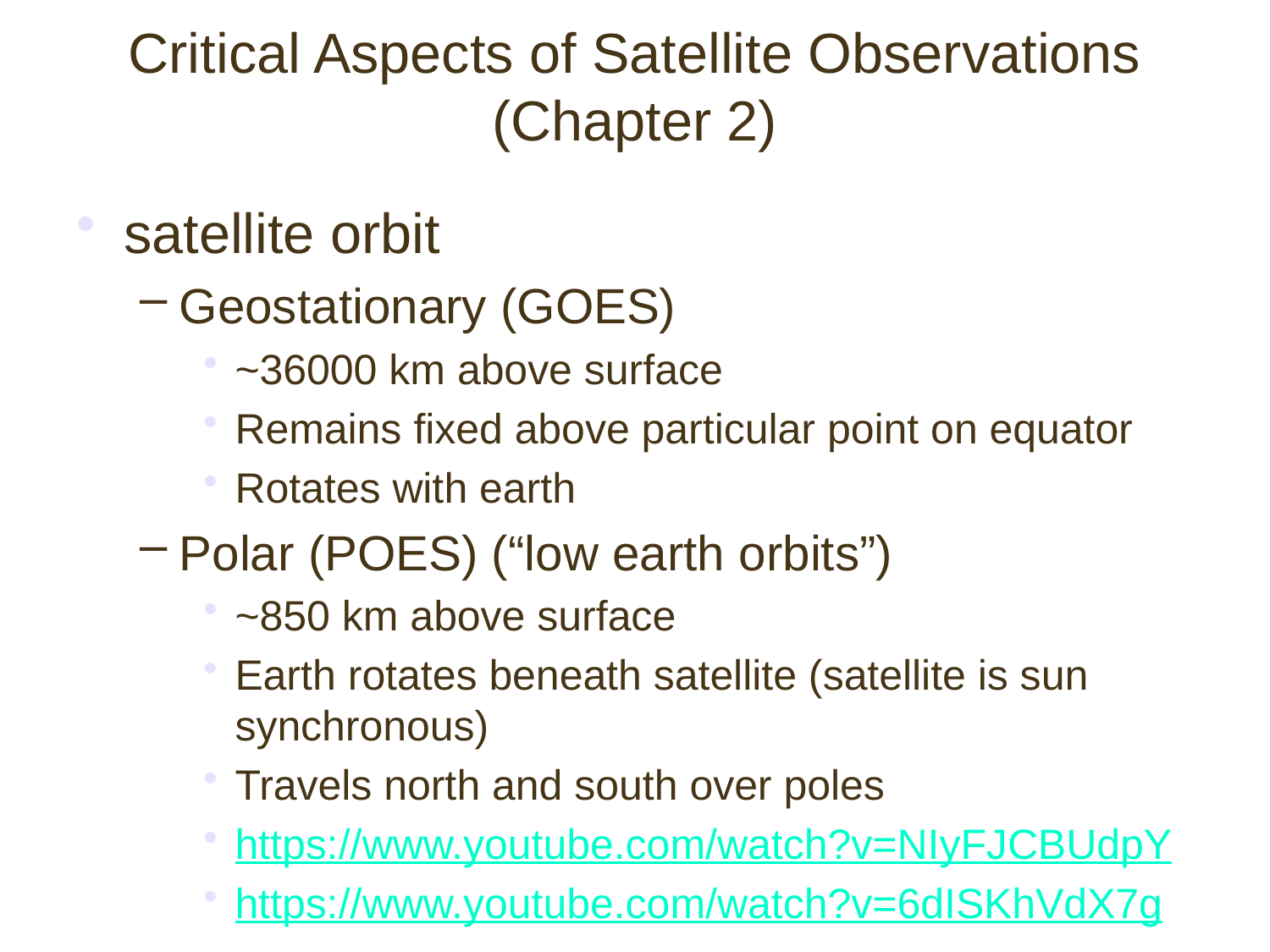

# Critical Aspects of Satellite Observations (Chapter 2)
satellite orbit
Geostationary (GOES)
~36000 km above surface
Remains fixed above particular point on equator
Rotates with earth
Polar (POES) (“low earth orbits”)
~850 km above surface
Earth rotates beneath satellite (satellite is sun synchronous)
Travels north and south over poles
https://www.youtube.com/watch?v=NIyFJCBUdpY
https://www.youtube.com/watch?v=6dISKhVdX7g

32